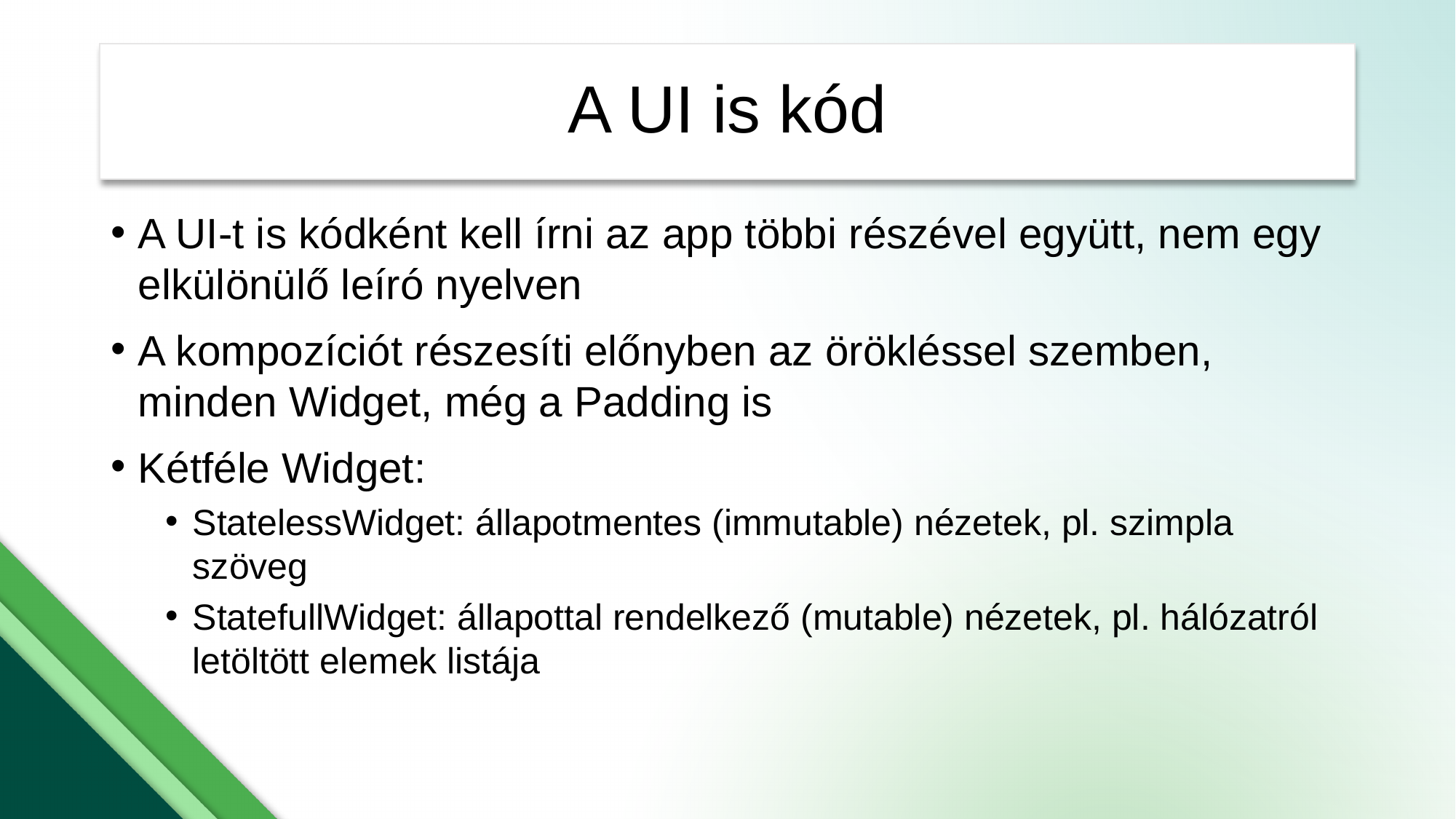

# A UI is kód
A UI-t is kódként kell írni az app többi részével együtt, nem egy elkülönülő leíró nyelven
A kompozíciót részesíti előnyben az örökléssel szemben, minden Widget, még a Padding is
Kétféle Widget:
StatelessWidget: állapotmentes (immutable) nézetek, pl. szimpla szöveg
StatefullWidget: állapottal rendelkező (mutable) nézetek, pl. hálózatról letöltött elemek listája